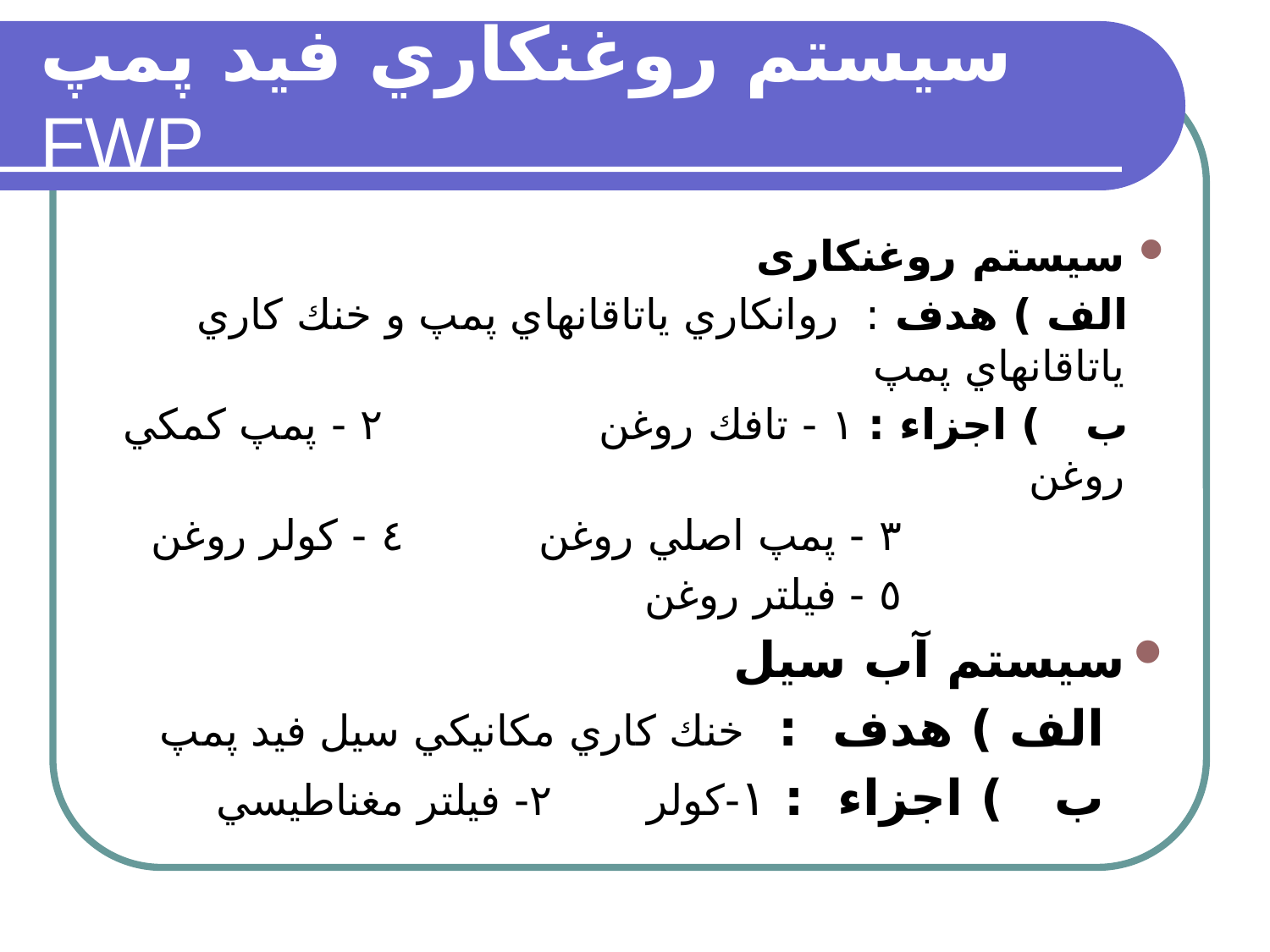

# سيستم روغنكاري فيد پمپ FWP
سيستم روغنکاری
   الف ) هدف :  روانكاري ياتاقانهاي پمپ و خنك كاري ياتاقانهاي پمپ
   ب   ) اجزاء : ١ - تافك روغن                ٢ - پمپ كمكي روغن
                    ٣ - پمپ اصلي روغن          ٤ - كولر روغن
                    ٥ - فيلتر روغن
سيستم آب سيل
    الف ) هدف  :  خنك كاري مكانيكي سيل فيد پمپ
    ب   ) اجزاء  : ١-كولر       ٢- فيلتر مغناطيسي